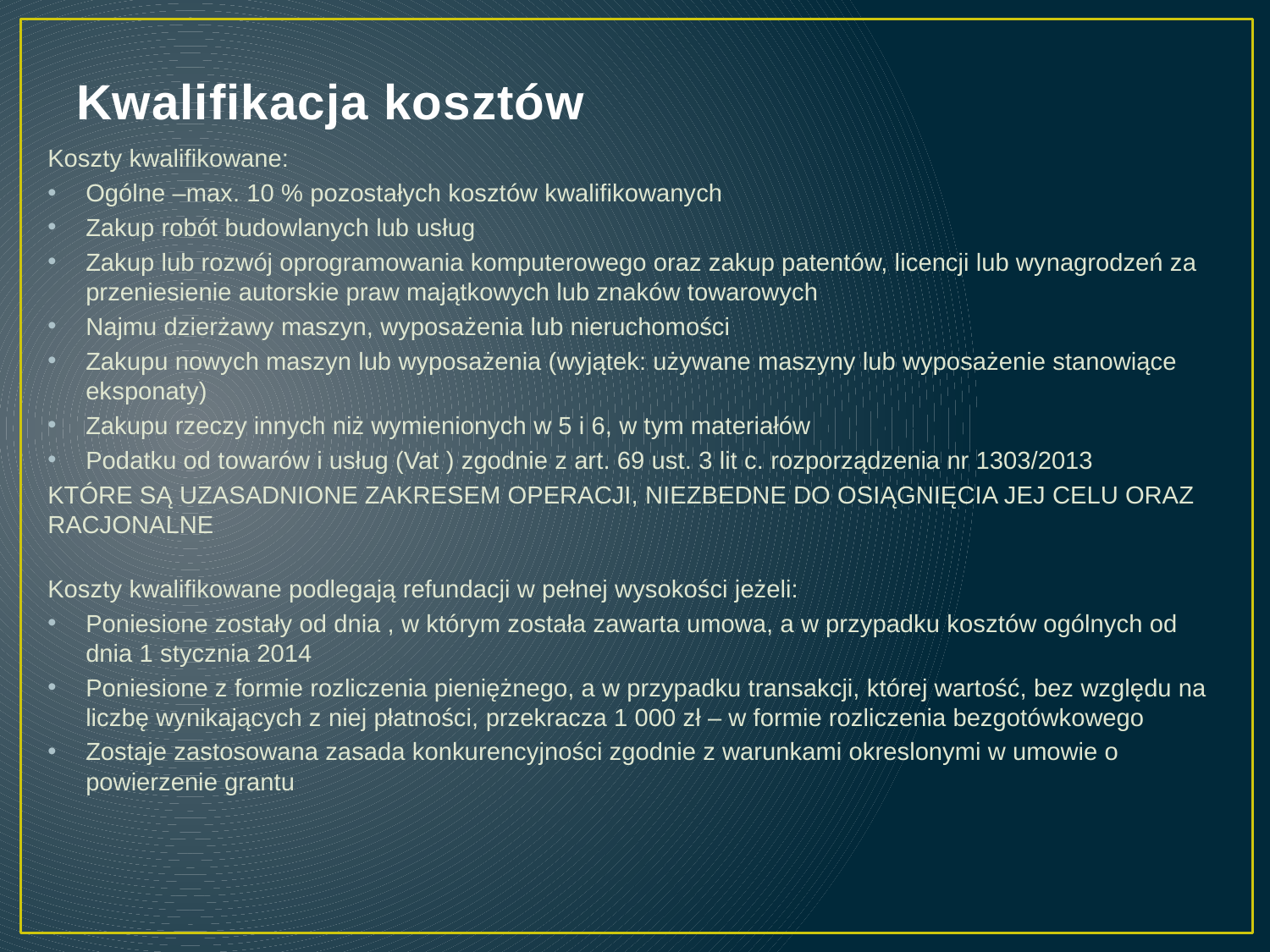

# Kwalifikacja kosztów
Koszty kwalifikowane:
Ogólne –max. 10 % pozostałych kosztów kwalifikowanych
Zakup robót budowlanych lub usług
Zakup lub rozwój oprogramowania komputerowego oraz zakup patentów, licencji lub wynagrodzeń za przeniesienie autorskie praw majątkowych lub znaków towarowych
Najmu dzierżawy maszyn, wyposażenia lub nieruchomości
Zakupu nowych maszyn lub wyposażenia (wyjątek: używane maszyny lub wyposażenie stanowiące eksponaty)
Zakupu rzeczy innych niż wymienionych w 5 i 6, w tym materiałów
Podatku od towarów i usług (Vat ) zgodnie z art. 69 ust. 3 lit c. rozporządzenia nr 1303/2013
KTÓRE SĄ UZASADNIONE ZAKRESEM OPERACJI, NIEZBEDNE DO OSIĄGNIĘCIA JEJ CELU ORAZ RACJONALNE

Koszty kwalifikowane podlegają refundacji w pełnej wysokości jeżeli:
Poniesione zostały od dnia , w którym została zawarta umowa, a w przypadku kosztów ogólnych od dnia 1 stycznia 2014
Poniesione z formie rozliczenia pieniężnego, a w przypadku transakcji, której wartość, bez względu na liczbę wynikających z niej płatności, przekracza 1 000 zł – w formie rozliczenia bezgotówkowego
Zostaje zastosowana zasada konkurencyjności zgodnie z warunkami okreslonymi w umowie o powierzenie grantu